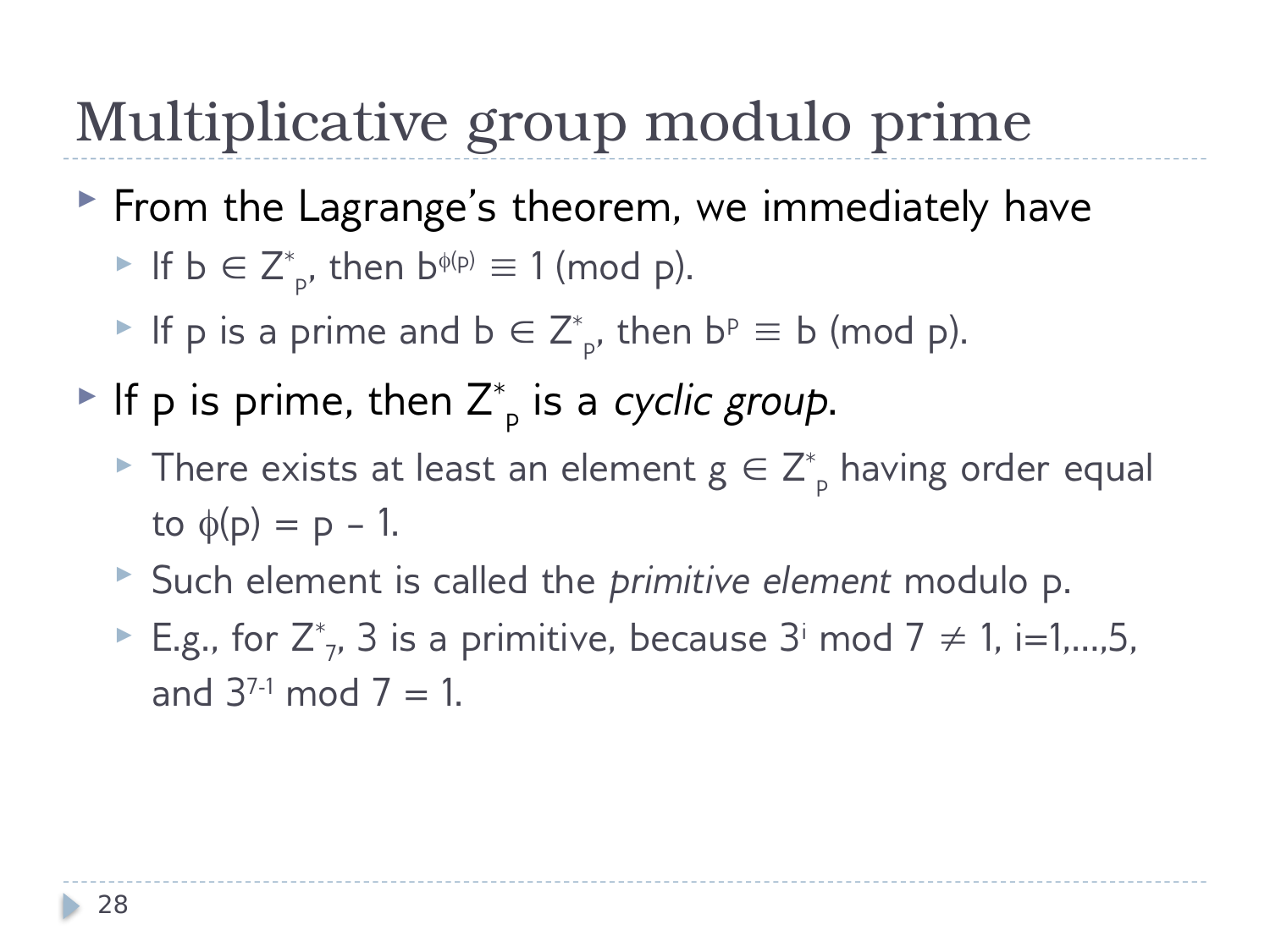

# Multiplicative group modulo prime
From the Lagrange’s theorem, we immediately have
If b ∈ Z*p, then bφ(p) ≡ 1 (mod p).
If p is a prime and b ∈ Z*p, then bp ≡ b (mod p).
If p is prime, then Z*p is a cyclic group.
There exists at least an element g ∈ Z*p having order equal to φ(p) = p – 1.
Such element is called the primitive element modulo p.
E.g., for Z*7, 3 is a primitive, because 3i mod 7 ≠ 1, i=1,…,5, and 37-1 mod 7 = 1.
28